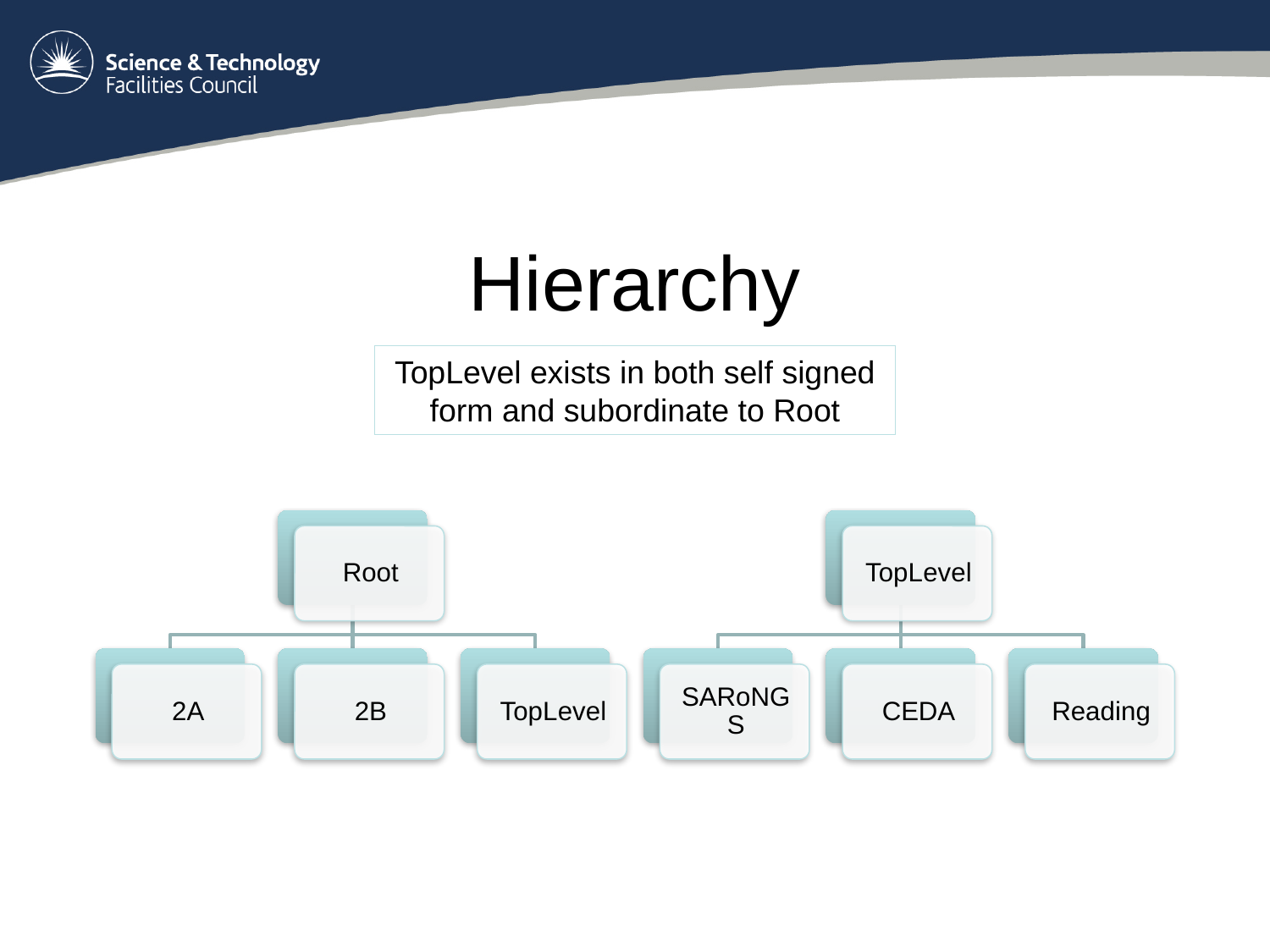

# Hierarchy
TopLevel exists in both self signed form and subordinate to Root
Root
2A
2B
TopLevel
TopLevel
SARoNGS
CEDA
Reading